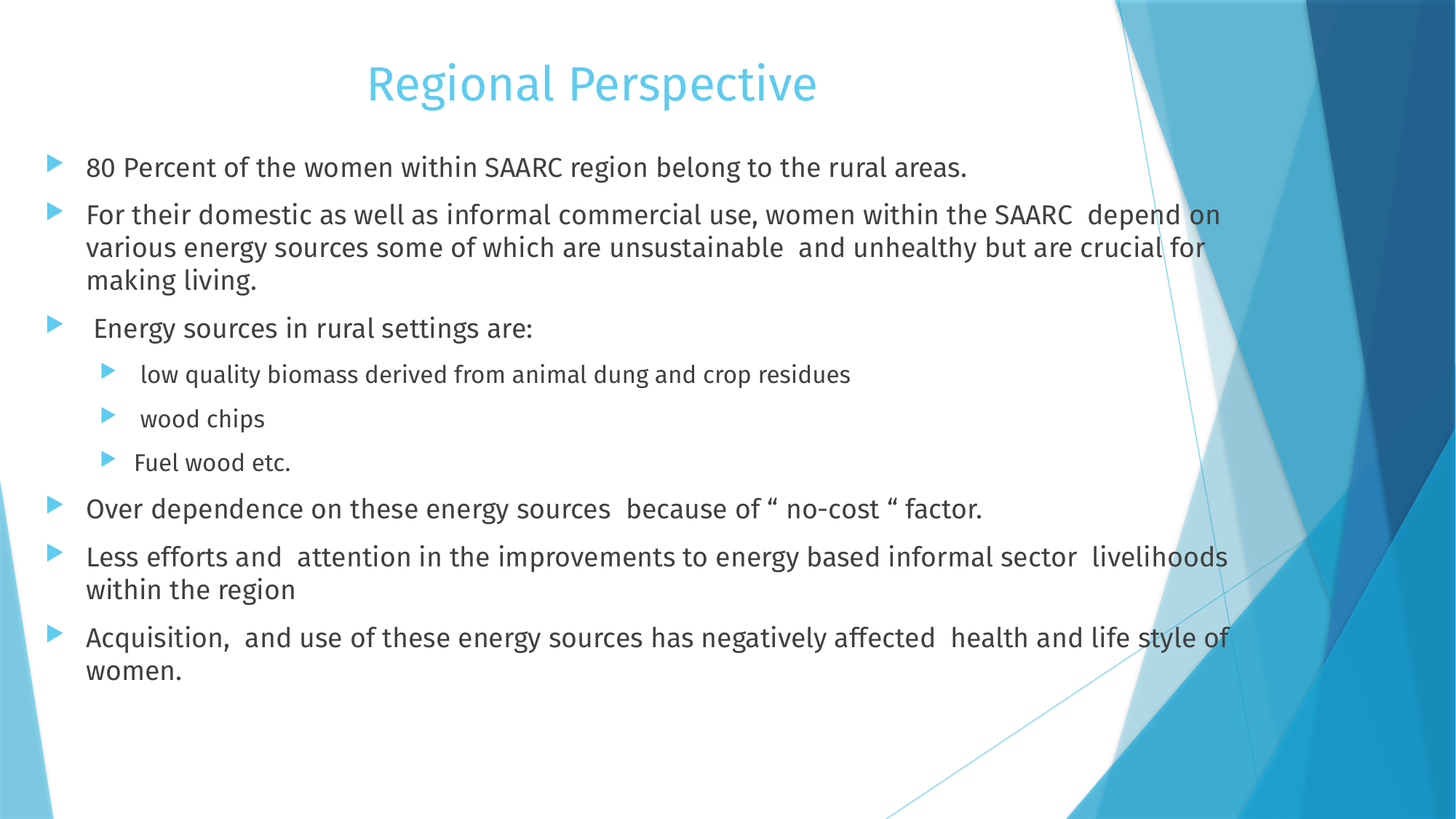

# Regional Perspective
80 Percent of the women within SAARC region belong to the rural areas.
For their domestic as well as informal commercial use, women within the SAARC  depend on various energy sources some of which are unsustainable  and unhealthy but are crucial for making living.
 Energy sources in rural settings are:
 low quality biomass derived from animal dung and crop residues
 wood chips
Fuel wood etc.
Over dependence on these energy sources  because of “ no-cost “ factor.
Less efforts and  attention in the improvements to energy based informal sector  livelihoods within the region
Acquisition,  and use of these energy sources has negatively affected  health and life style of women.